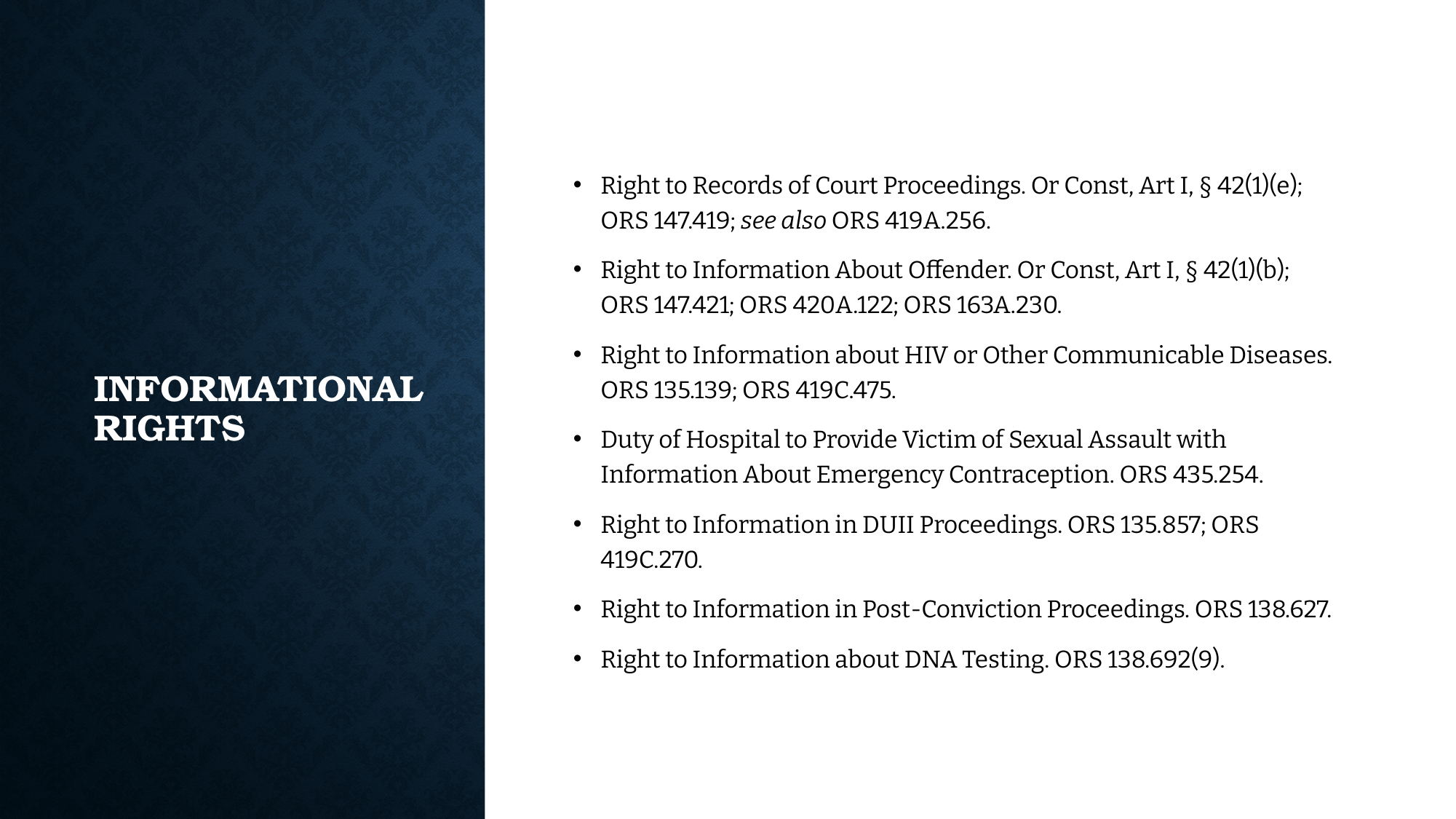

# Informational Rights
Right to Records of Court Proceedings. Or Const, Art I, § 42(1)(e); ORS 147.419; see also ORS 419A.256.
Right to Information About Offender. Or Const, Art I, § 42(1)(b); ORS 147.421; ORS 420A.122; ORS 163A.230.
Right to Information about HIV or Other Communicable Diseases. ORS 135.139; ORS 419C.475.
Duty of Hospital to Provide Victim of Sexual Assault with Information About Emergency Contraception. ORS 435.254.
Right to Information in DUII Proceedings. ORS 135.857; ORS 419C.270.
Right to Information in Post-Conviction Proceedings. ORS 138.627.
Right to Information about DNA Testing. ORS 138.692(9).